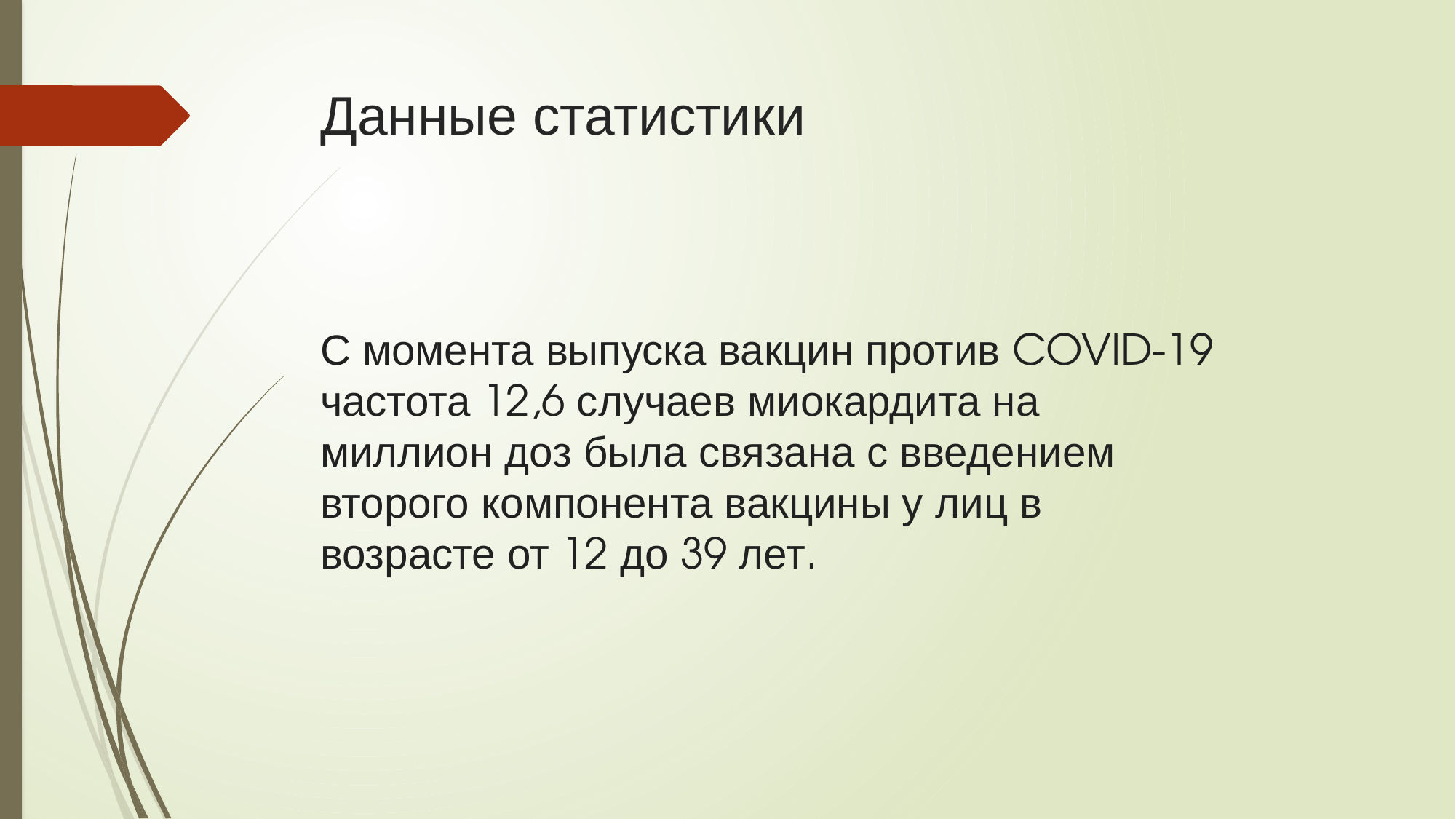

# Данные статистики
С момента выпуска вакцин против COVID-19 частота 12,6 случаев миокардита на миллион доз была связана с введением второго компонента вакцины у лиц в возрасте от 12 до 39 лет.